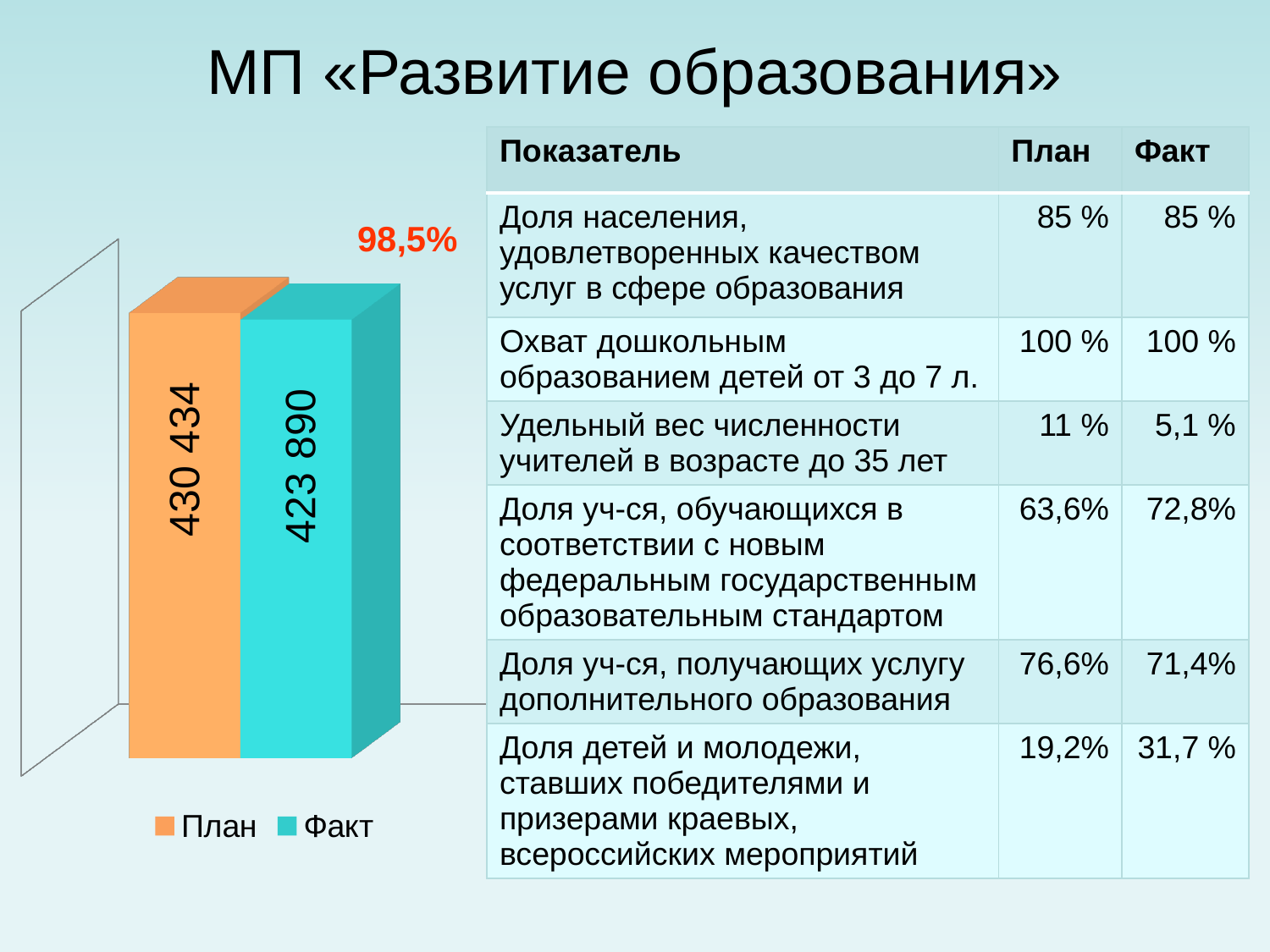

# МП «Развитие образования»
| Показатель | План | Факт |
| --- | --- | --- |
| Доля населения, удовлетворенных качеством услуг в сфере образования | 85 % | 85 % |
| Охват дошкольным образованием детей от 3 до 7 л. | 100 % | 100 % |
| Удельный вес численности учителей в возрасте до 35 лет | 11 % | 5,1 % |
| Доля уч-ся, обучающихся в соответствии с новым федеральным государственным образовательным стандартом | 63,6% | 72,8% |
| Доля уч-ся, получающих услугу дополнительного образования | 76,6% | 71,4% |
| Доля детей и молодежи, ставших победителями и призерами краевых, всероссийских мероприятий | 19,2% | 31,7 % |

98,5%

[unsupported chart]